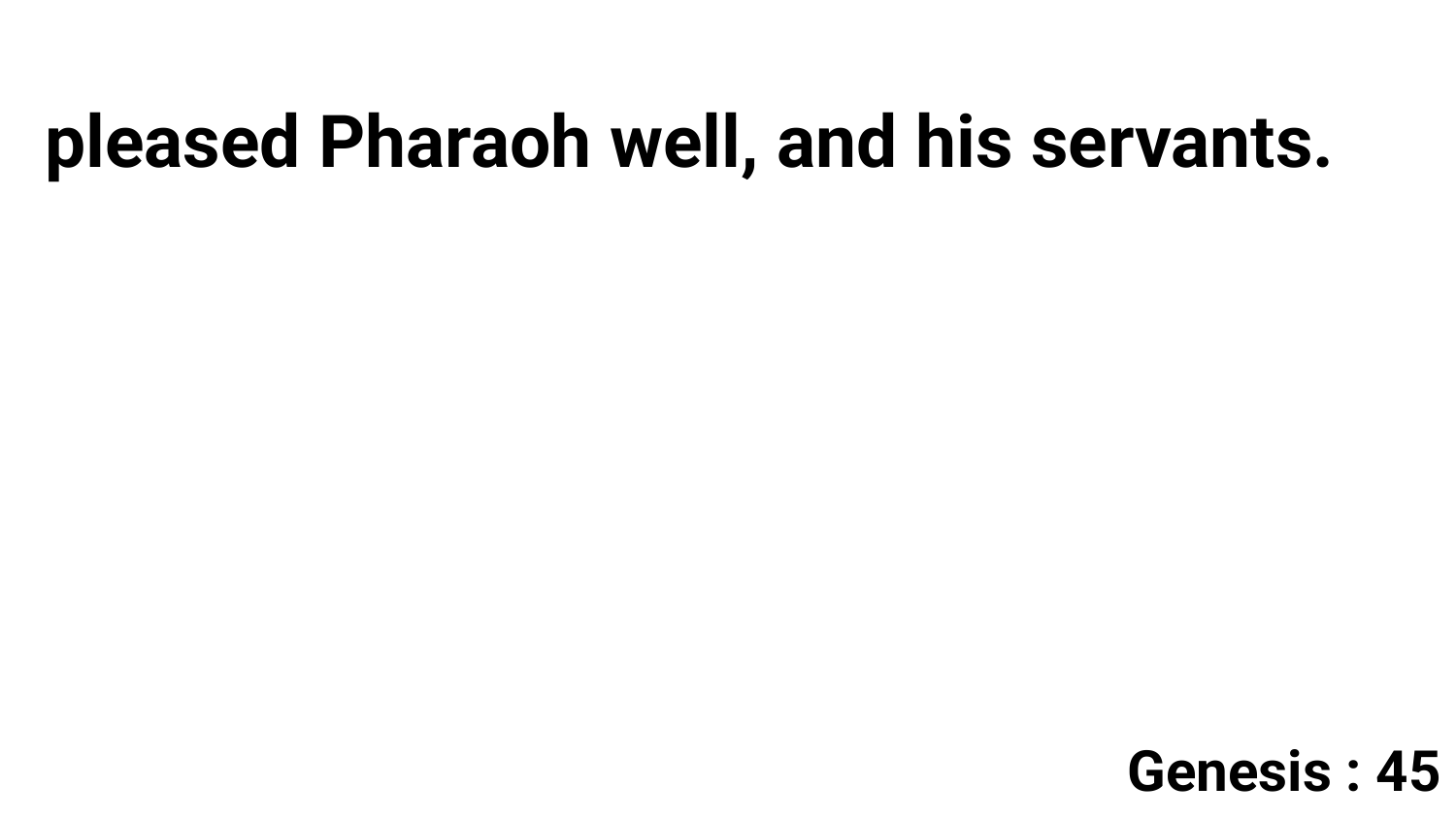

pleased Pharaoh well, and his servants.
Genesis : 45